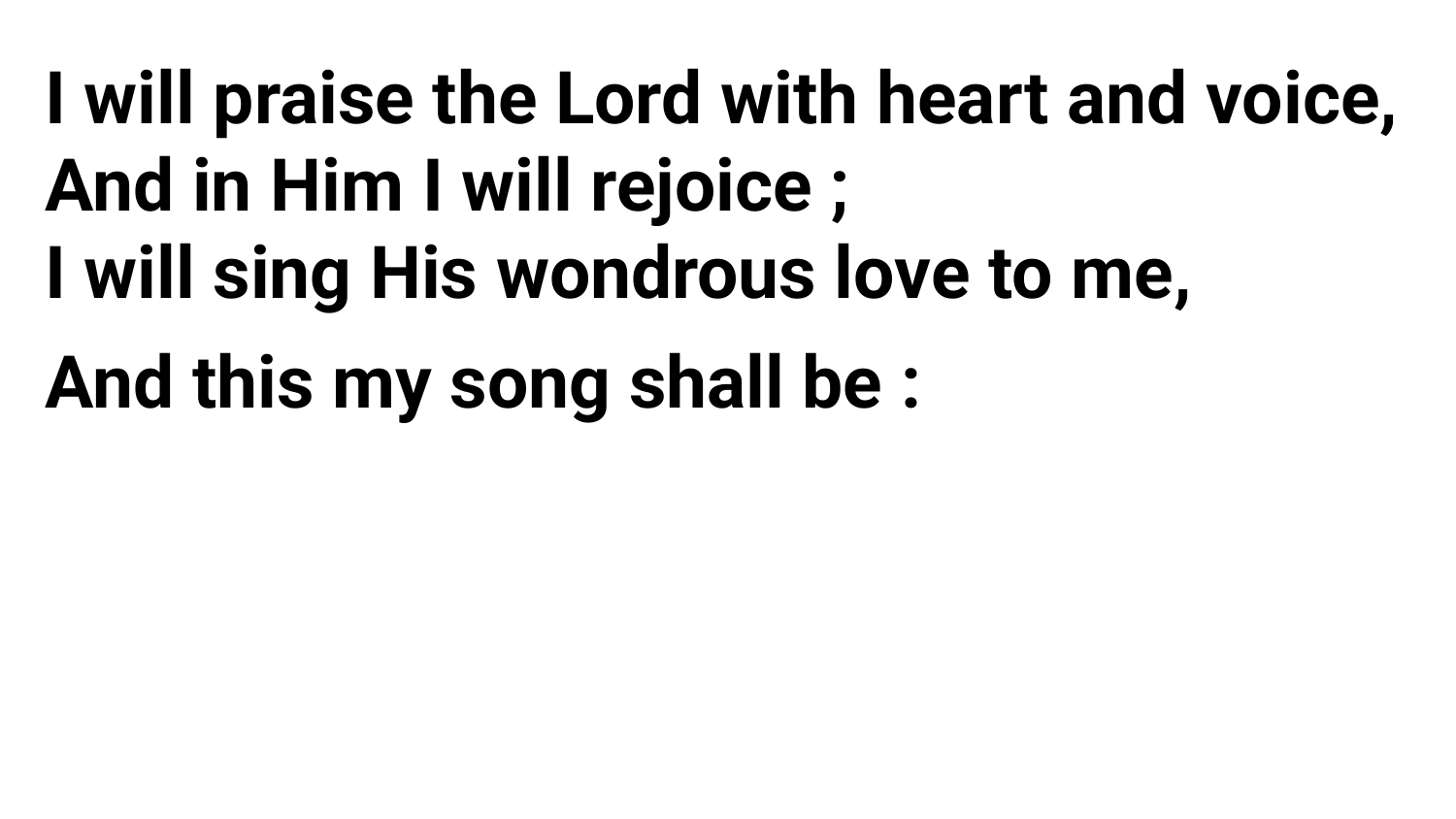

I will praise the Lord with heart and voice,
And in Him I will rejoice ;
I will sing His wondrous love to me,
And this my song shall be :